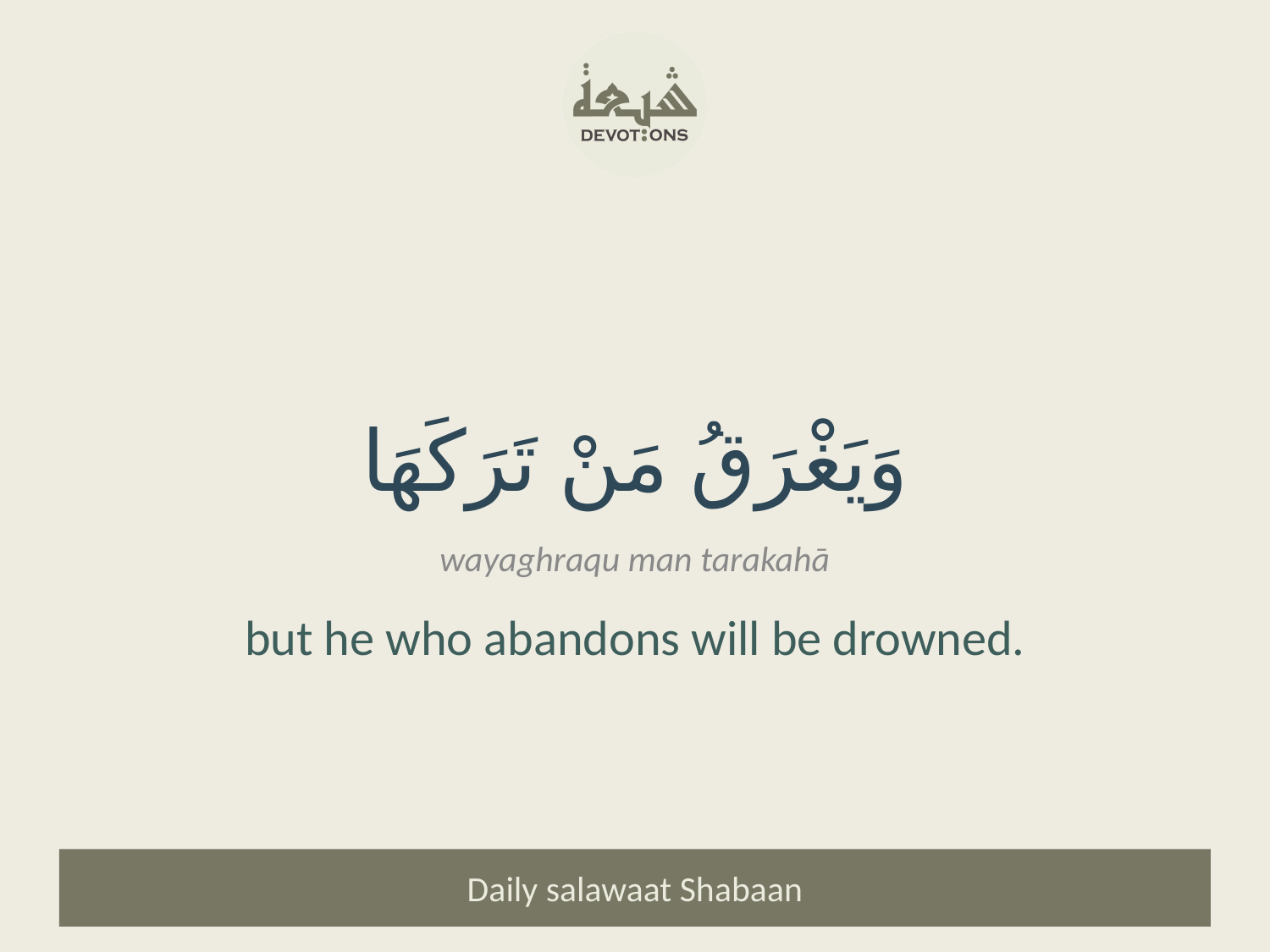

وَيَغْرَقُ مَنْ تَرَكَهَا
wayaghraqu man tarakahā
but he who abandons will be drowned.
Daily salawaat Shabaan